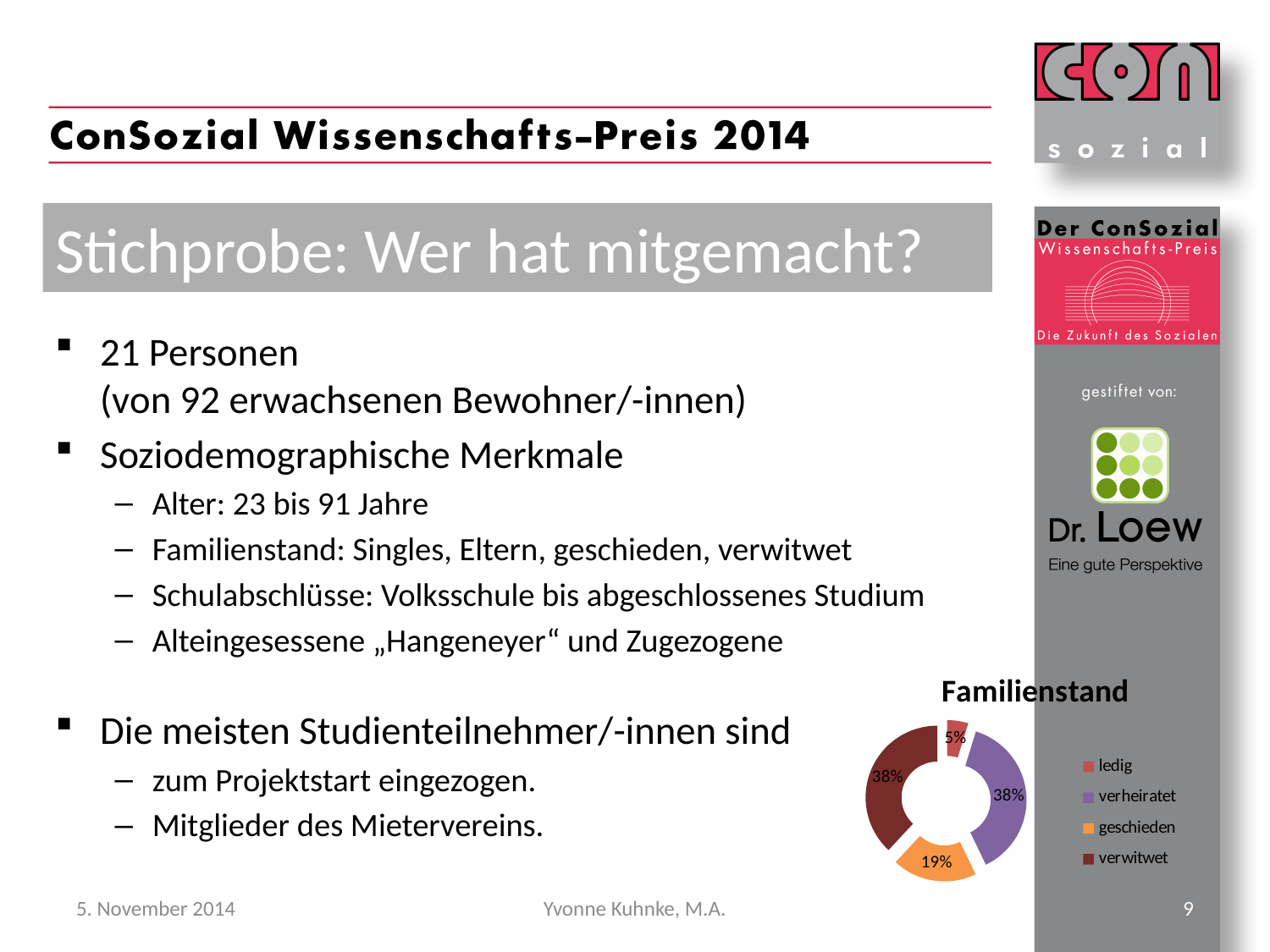

Stichprobe: Wer hat mitgemacht?
21 Personen
(von 92 erwachsenen Bewohner/-innen)
Soziodemographische Merkmale
Alter: 23 bis 91 Jahre
Familienstand: Singles, Eltern, geschieden, verwitwet
Schulabschlüsse: Volksschule bis abgeschlossenes Studium
Alteingesessene „Hangeneyer“ und Zugezogene
Die meisten Studienteilnehmer/-innen sind
zum Projektstart eingezogen.
Mitglieder des Mietervereins.

### Chart: Familienstand

| Category |  |
|---|---|
| ledig | 1.0 |
| verheiratet | 8.0 |
| geschieden | 4.0 |
| verwitwet | 8.0 |
5. November 2014
Yvonne Kuhnke, M.A.
9